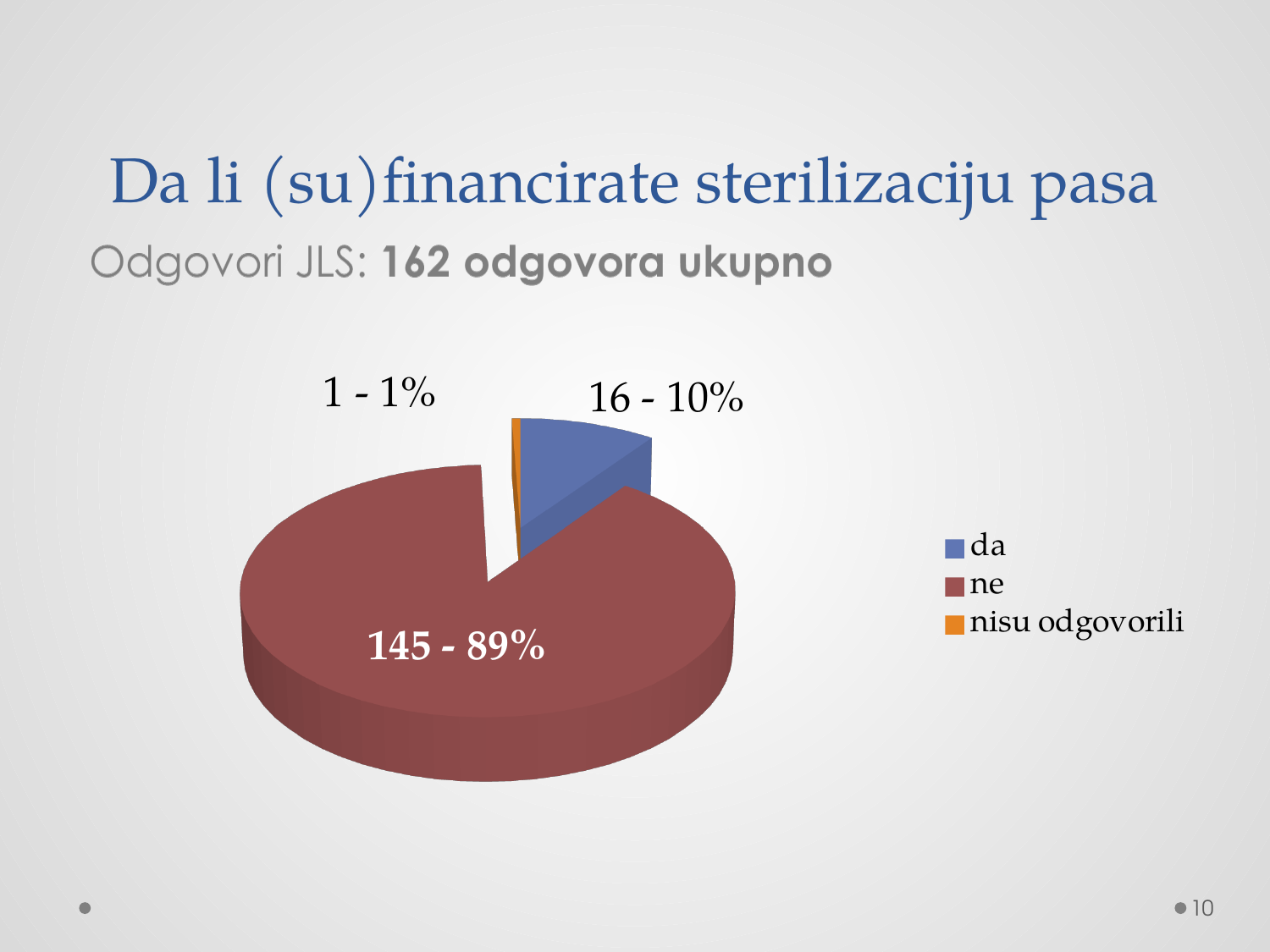

# Da li (su)financirate sterilizaciju pasa

[unsupported chart]

10